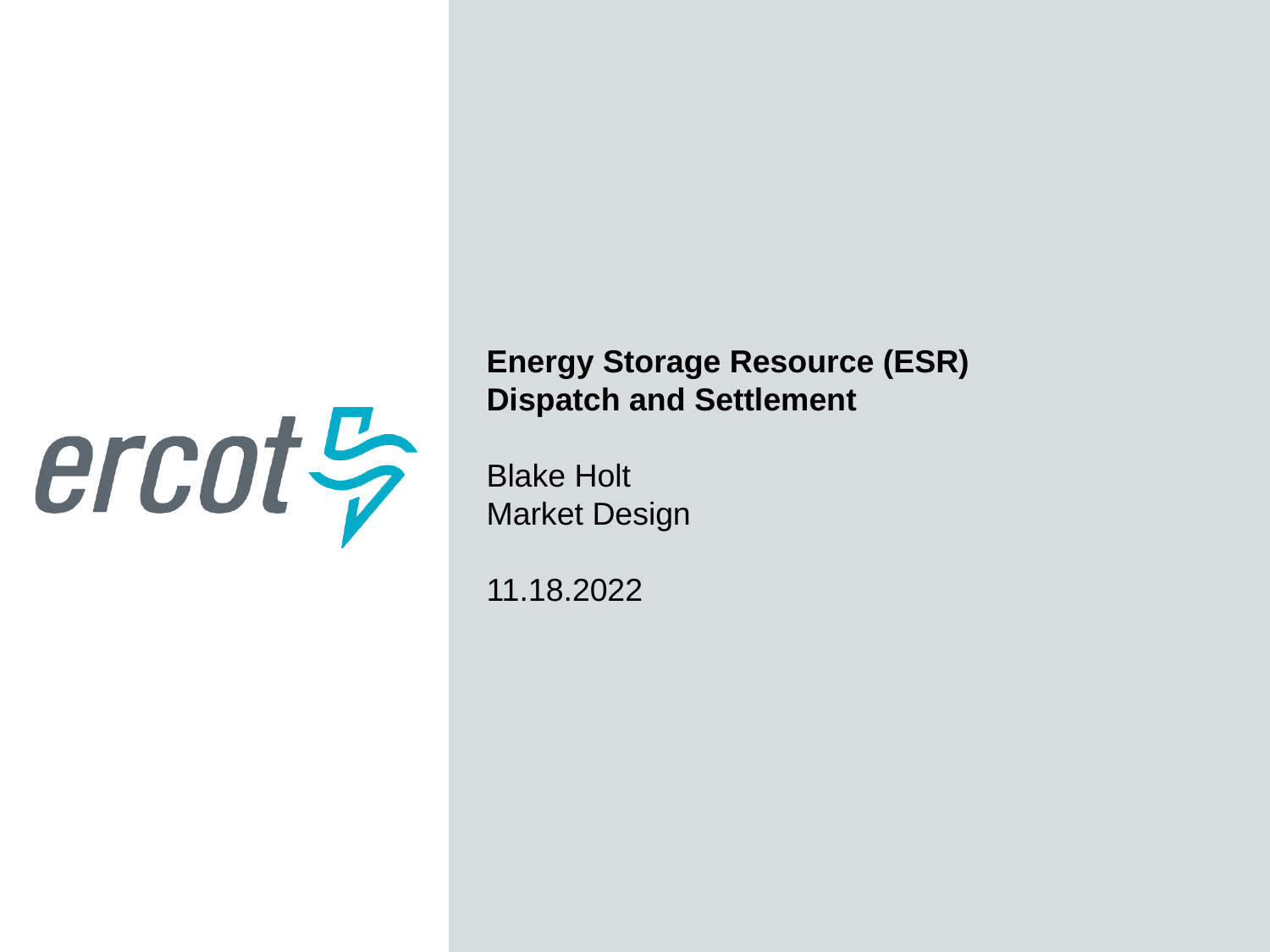

Energy Storage Resource (ESR)
Dispatch and Settlement

Blake Holt
Market Design

11.18.2022